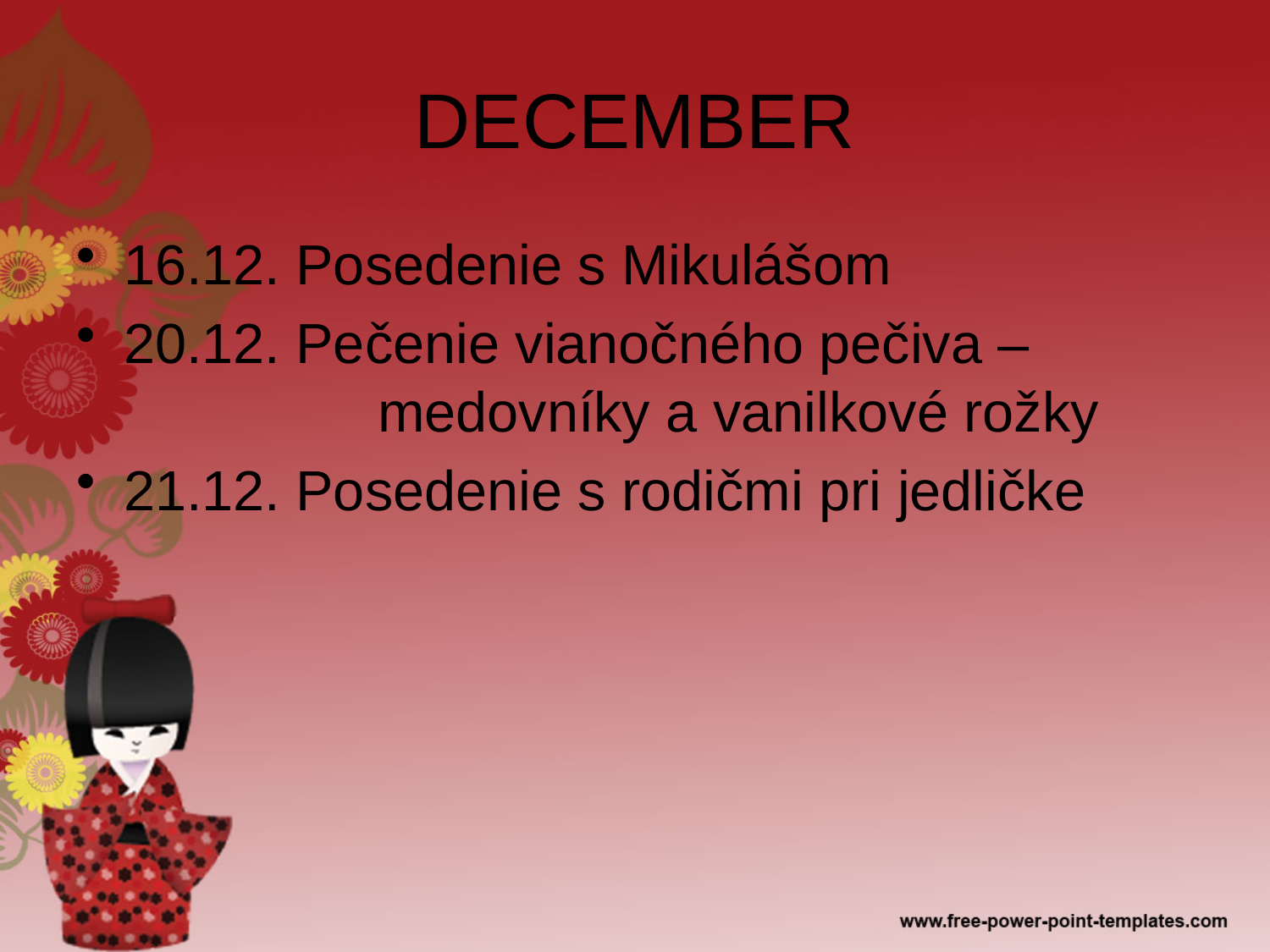

# DECEMBER
16.12. Posedenie s Mikulášom
20.12. Pečenie vianočného pečiva – 			medovníky a vanilkové rožky
21.12. Posedenie s rodičmi pri jedličke